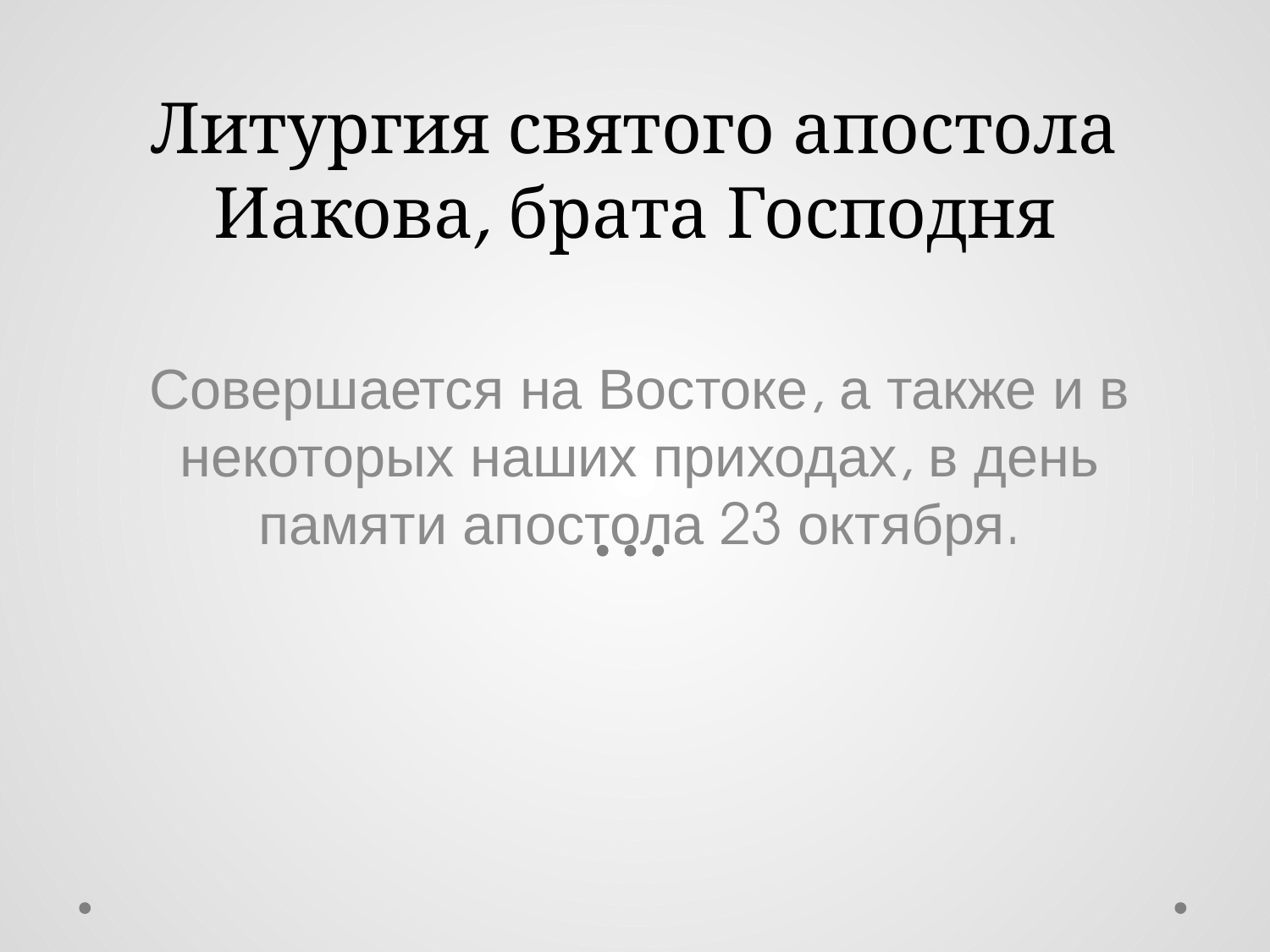

# Литургия святого апостола Иакова, брата Господня
Совершается на Востоке, а также и в некоторых наших приходах, в день памяти апостола 23 октября.